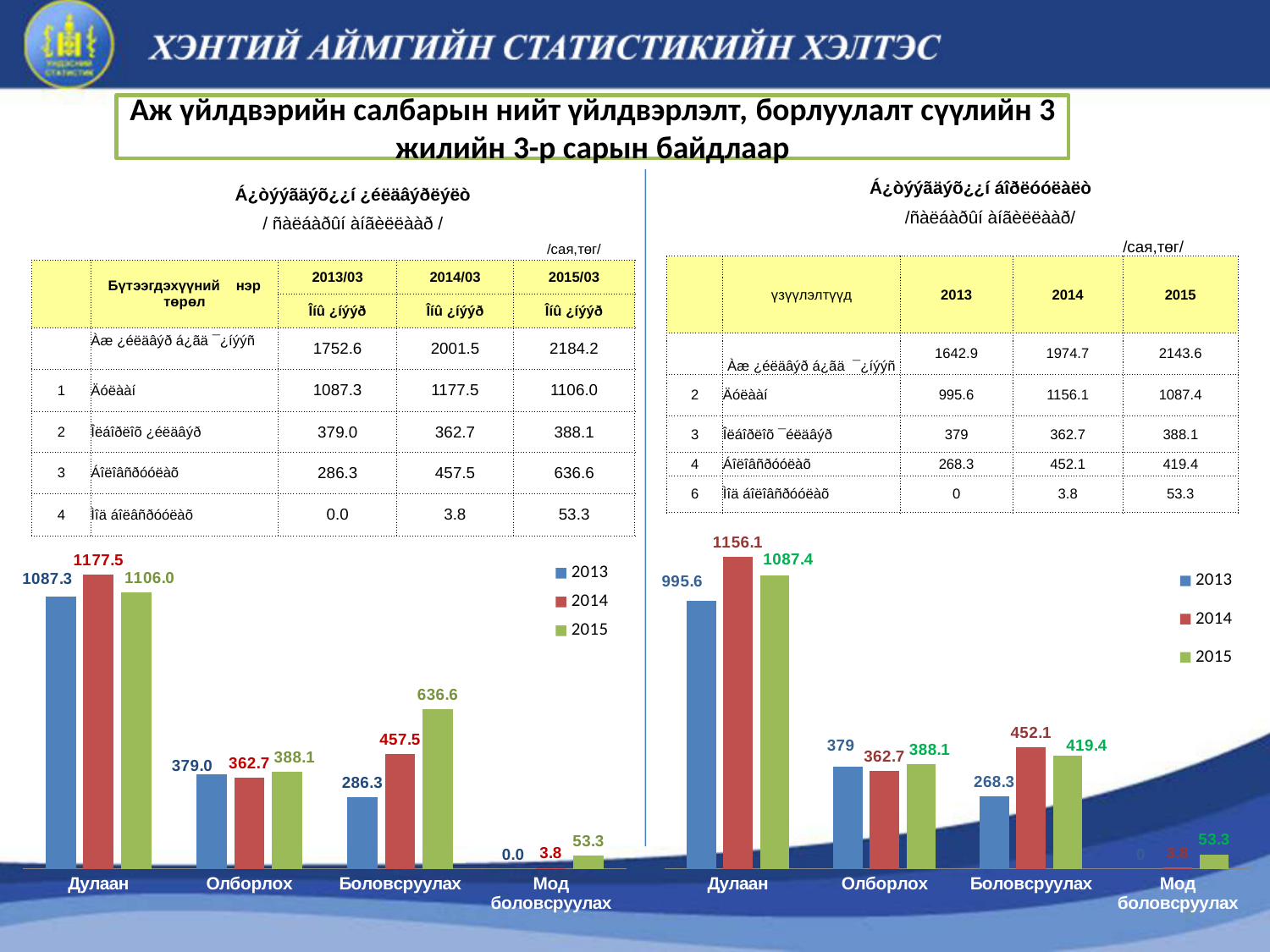

Аж үйлдвэрийн салбарын нийт үйлдвэрлэлт, борлуулалт сүүлийн 3 жилийн 3-р сарын байдлаар
|  | Á¿òýýãäýõ¿¿í áîðëóóëàëò |  |  |  |
| --- | --- | --- | --- | --- |
|  | /ñàëáàðûí àíãèëëààð/ |  |  |  |
|  |  |  |  | /сая,төг/ |
|  | үзүүлэлтүүд | 2013 | 2014 | 2015 |
|  | Àæ ¿éëäâýð á¿ãä ¯¿íýýñ | 1642.9 | 1974.7 | 2143.6 |
| 2 | Äóëààí | 995.6 | 1156.1 | 1087.4 |
| 3 | Îëáîðëîõ ¯éëäâýð | 379 | 362.7 | 388.1 |
| 4 | Áîëîâñðóóëàõ | 268.3 | 452.1 | 419.4 |
| 6 | Ìîä áîëîâñðóóëàõ | 0 | 3.8 | 53.3 |
| Á¿òýýãäýõ¿¿í ¿éëäâýðëýëò |  |  |  |  |
| --- | --- | --- | --- | --- |
| / ñàëáàðûí àíãèëëààð / |  |  |  |  |
|  |  |  |  | /сая,төг/ |
|  | Бүтээгдэхүүний нэр төрөл | 2013/03 | 2014/03 | 2015/03 |
|  |  | Îíû ¿íýýð | Îíû ¿íýýð | Îíû ¿íýýð |
|  | Àæ ¿éëäâýð á¿ãä ¯¿íýýñ | 1752.6 | 2001.5 | 2184.2 |
| 1 | Äóëààí | 1087.3 | 1177.5 | 1106.0 |
| 2 | Îëáîðëîõ ¿éëäâýð | 379.0 | 362.7 | 388.1 |
| 3 | Áîëîâñðóóëàõ | 286.3 | 457.5 | 636.6 |
| 4 | Ìîä áîëâñðóóëàõ | 0.0 | 3.8 | 53.3 |

### Chart

| Category | 2013 | 2014 | 2015 |
|---|---|---|---|
| Дулаан | 995.6 | 1156.1 | 1087.4 |
| Олборлох | 379.0 | 362.7 | 388.1 |
| Боловсруулах | 268.3 | 452.1 | 419.4 |
| Мод боловсруулах | 0.0 | 3.8 | 53.3 |

### Chart

| Category | 2013 | 2014 | 2015 |
|---|---|---|---|
| Дулаан | 1087.3 | 1177.5 | 1106.0 |
| Олборлох | 379.0 | 362.7 | 388.1 |
| Боловсруулах | 286.3 | 457.5 | 636.6 |
| Мод боловсруулах | 0.0 | 3.8 | 53.3 |